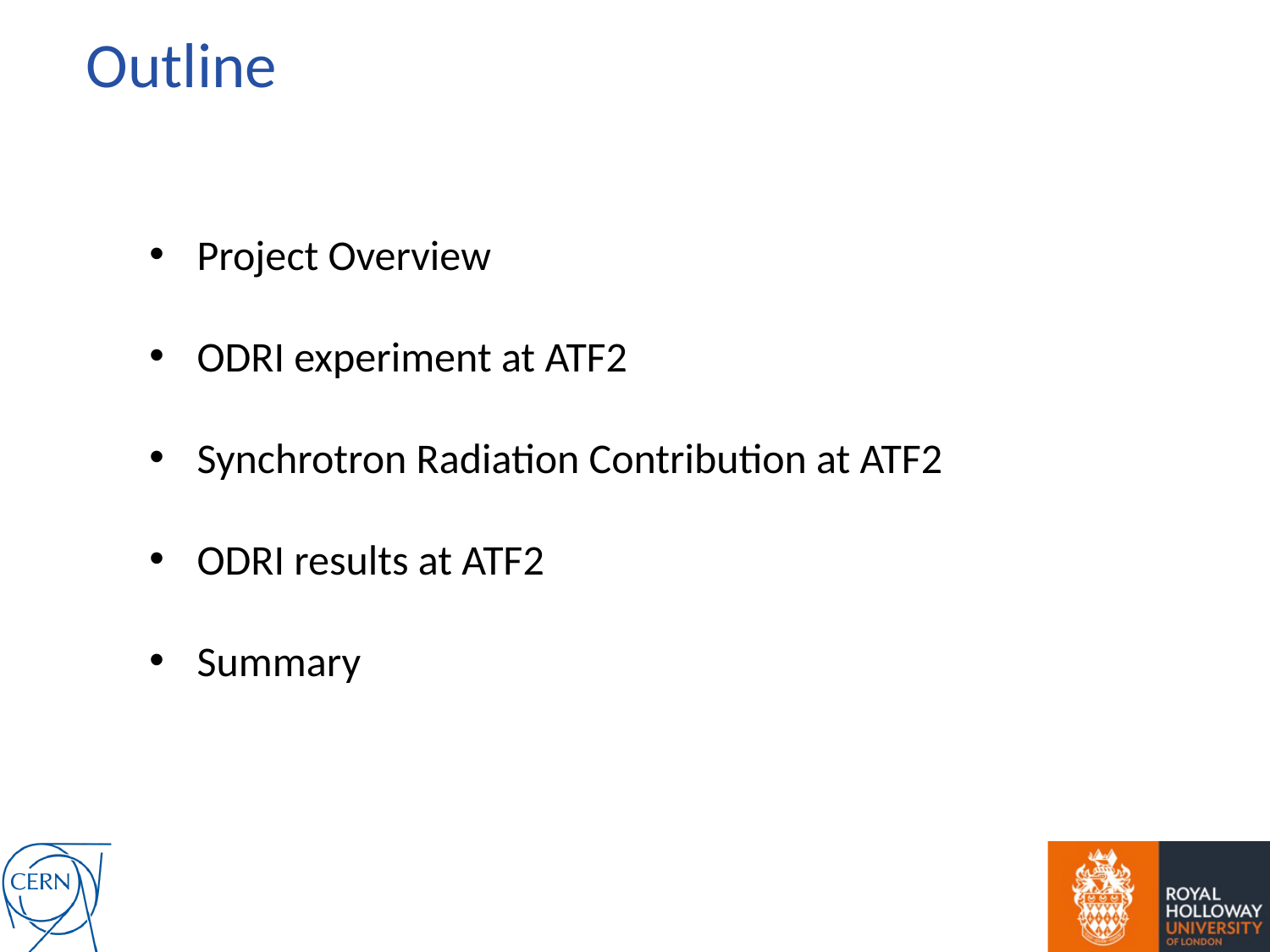

Outline
Project Overview

ODRI experiment at ATF2

Synchrotron Radiation Contribution at ATF2

ODRI results at ATF2

Summary